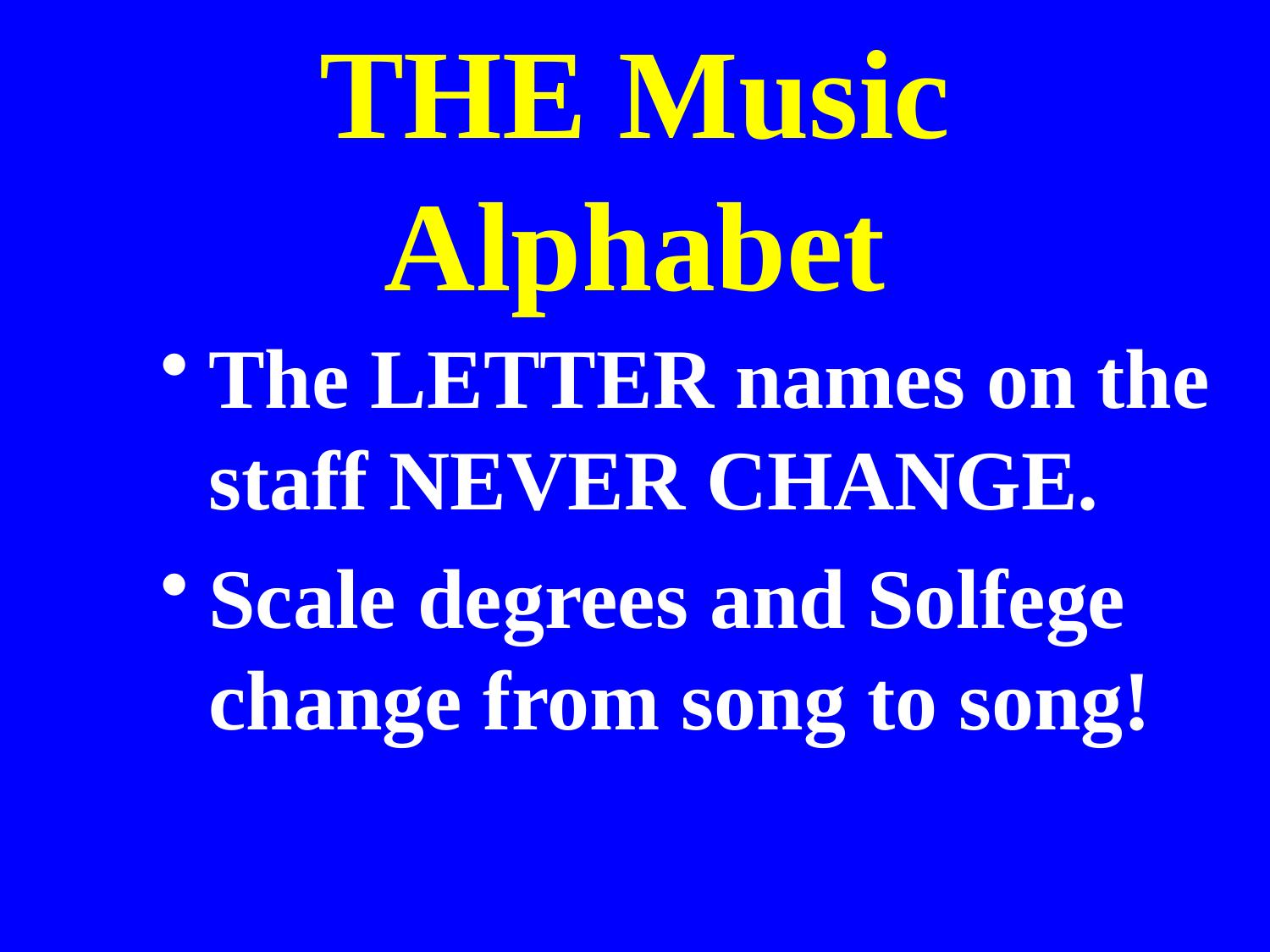

# THE Music Alphabet
The LETTER names on the staff NEVER CHANGE.
Scale degrees and Solfege change from song to song!